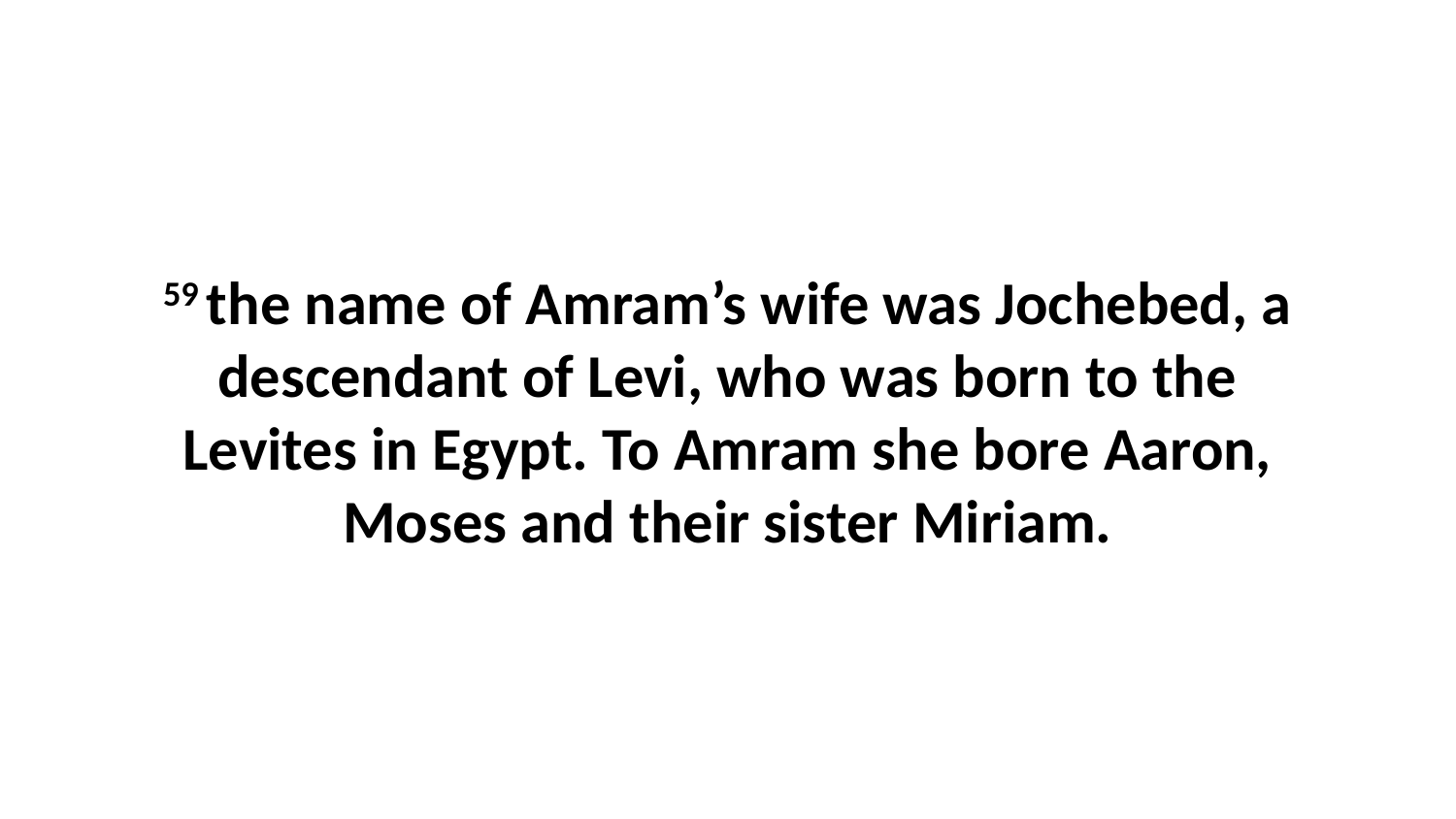

59 the name of Amram’s wife was Jochebed, a descendant of Levi, who was born to the Levites in Egypt. To Amram she bore Aaron, Moses and their sister Miriam.